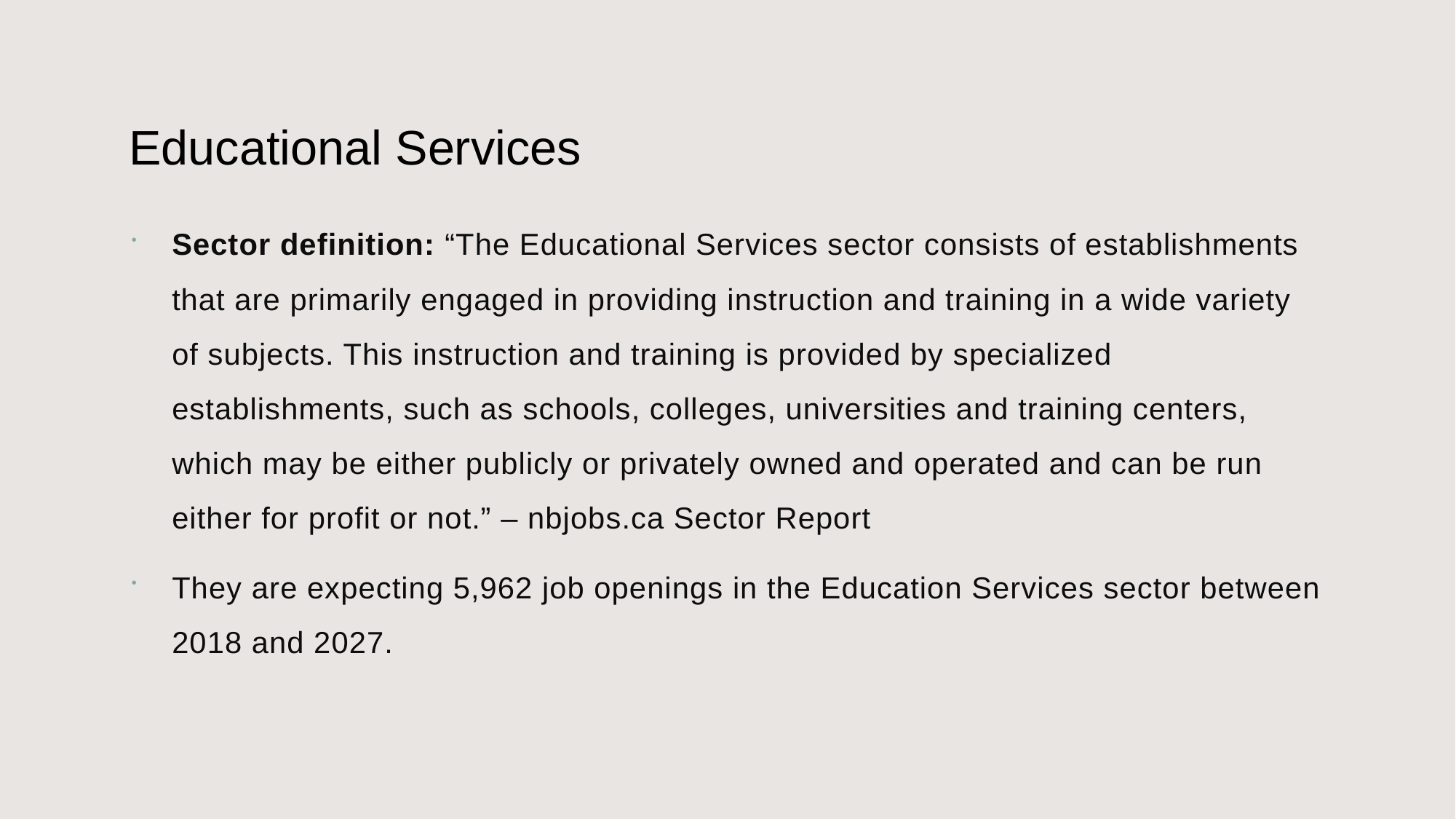

# Educational Services
Sector definition: “The Educational Services sector consists of establishments that are primarily engaged in providing instruction and training in a wide variety of subjects. This instruction and training is provided by specialized establishments, such as schools, colleges, universities and training centers, which may be either publicly or privately owned and operated and can be run either for profit or not.” – nbjobs.ca Sector Report
They are expecting 5,962 job openings in the Education Services sector between 2018 and 2027.